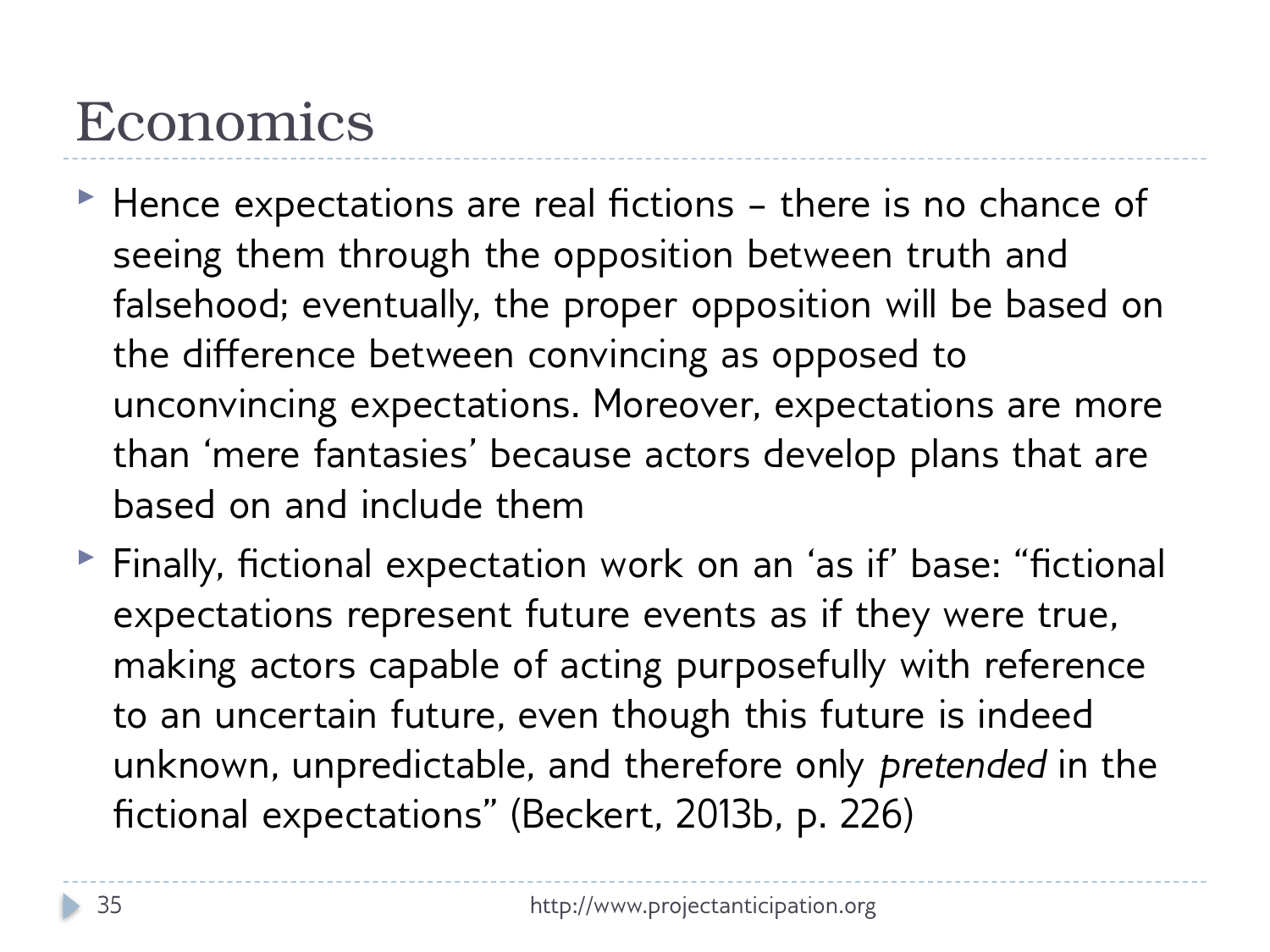

# Economics
Hence expectations are real fictions – there is no chance of seeing them through the opposition between truth and falsehood; eventually, the proper opposition will be based on the difference between convincing as opposed to unconvincing expectations. Moreover, expectations are more than ‘mere fantasies’ because actors develop plans that are based on and include them
Finally, fictional expectation work on an ‘as if’ base: “fictional expectations represent future events as if they were true, making actors capable of acting purposefully with reference to an uncertain future, even though this future is indeed unknown, unpredictable, and therefore only pretended in the fictional expectations” (Beckert, 2013b, p. 226)

35
http://www.projectanticipation.org